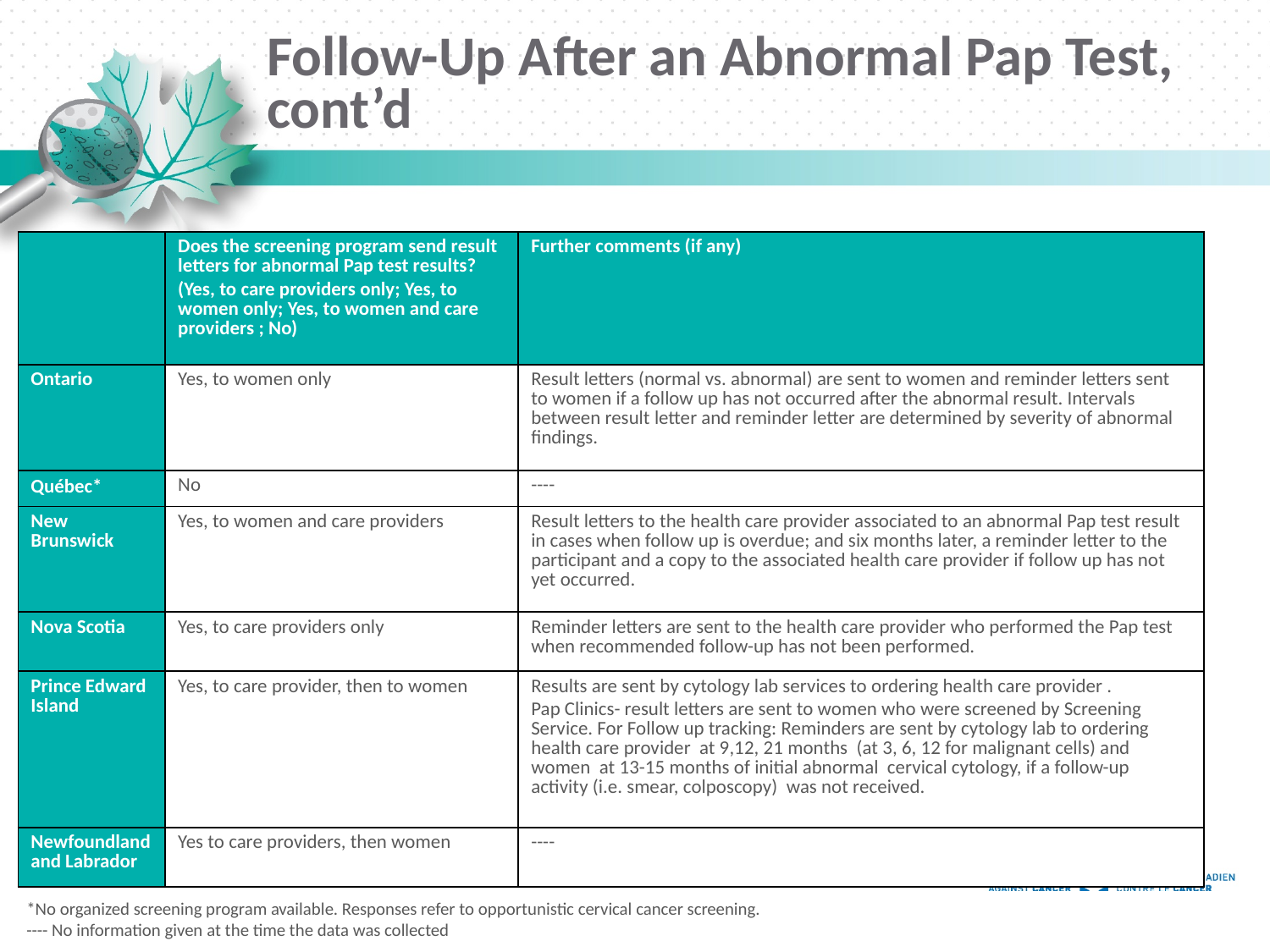

# Follow-Up After an Abnormal Pap Test, cont’d
|  | Does the screening program send result letters for abnormal Pap test results? (Yes, to care providers only; Yes, to women only; Yes, to women and care providers ; No) | Further comments (if any) |
| --- | --- | --- |
| Ontario | Yes, to women only | Result letters (normal vs. abnormal) are sent to women and reminder letters sent to women if a follow up has not occurred after the abnormal result. Intervals between result letter and reminder letter are determined by severity of abnormal findings. |
| Québec\* | No | ---- |
| New Brunswick | Yes, to women and care providers | Result letters to the health care provider associated to an abnormal Pap test result in cases when follow up is overdue; and six months later, a reminder letter to the participant and a copy to the associated health care provider if follow up has not yet occurred. |
| Nova Scotia | Yes, to care providers only | Reminder letters are sent to the health care provider who performed the Pap test when recommended follow-up has not been performed. |
| Prince Edward Island | Yes, to care provider, then to women | Results are sent by cytology lab services to ordering health care provider . Pap Clinics- result letters are sent to women who were screened by Screening Service. For Follow up tracking: Reminders are sent by cytology lab to ordering health care provider at 9,12, 21 months (at 3, 6, 12 for malignant cells) and women at 13-15 months of initial abnormal cervical cytology, if a follow-up activity (i.e. smear, colposcopy) was not received. |
| Newfoundland and Labrador | Yes to care providers, then women | ---- |
*No organized screening program available. Responses refer to opportunistic cervical cancer screening.
---- No information given at the time the data was collected